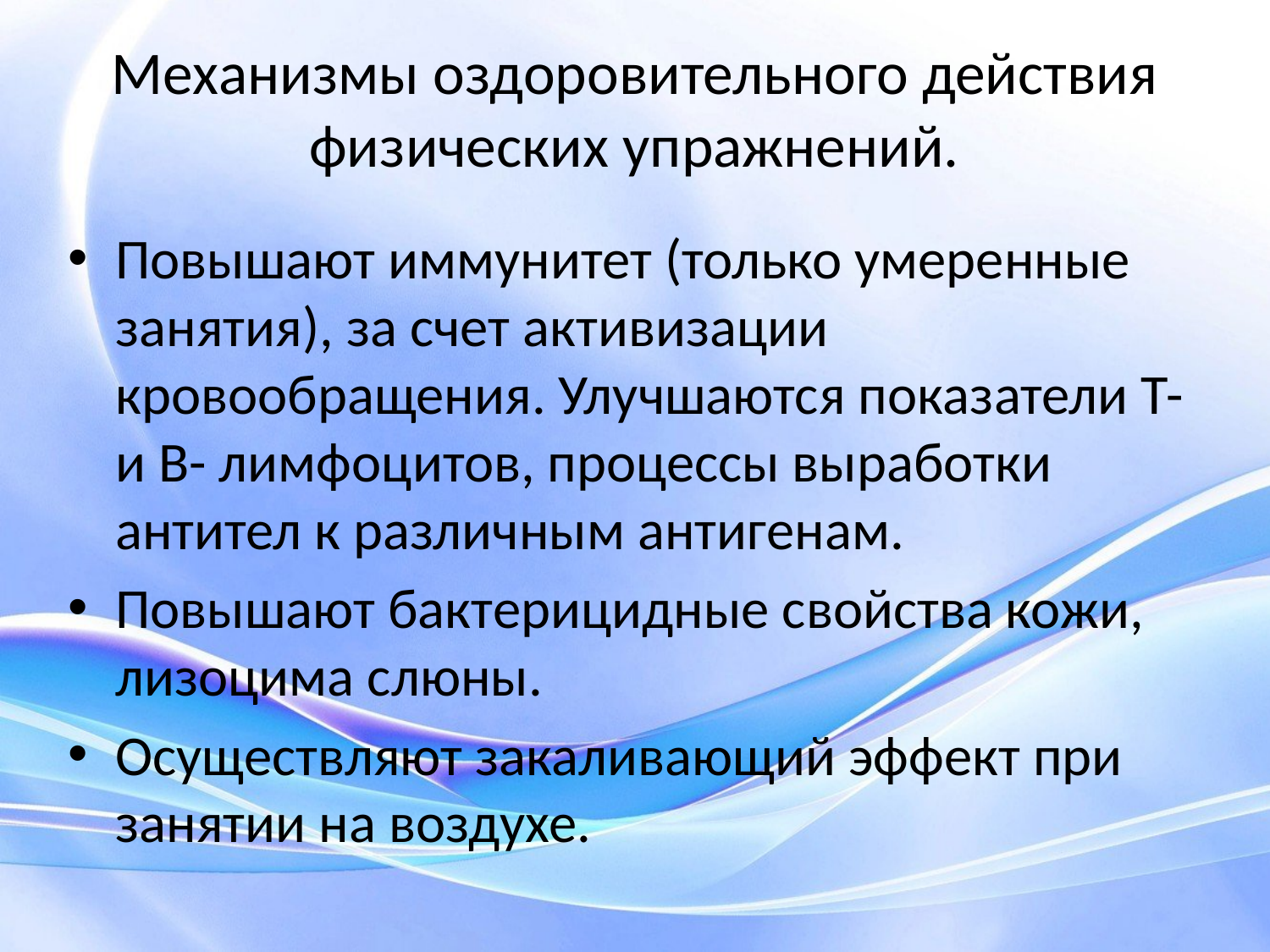

# Механизмы оздоровительного действия физических упражнений.
Повышают иммунитет (только умеренные занятия), за счет активизации кровообращения. Улучшаются показатели Т- и В- лимфоцитов, процессы выработки антител к различным антигенам.
Повышают бактерицидные свойства кожи, лизоцима слюны.
Осуществляют закаливающий эффект при занятии на воздухе.